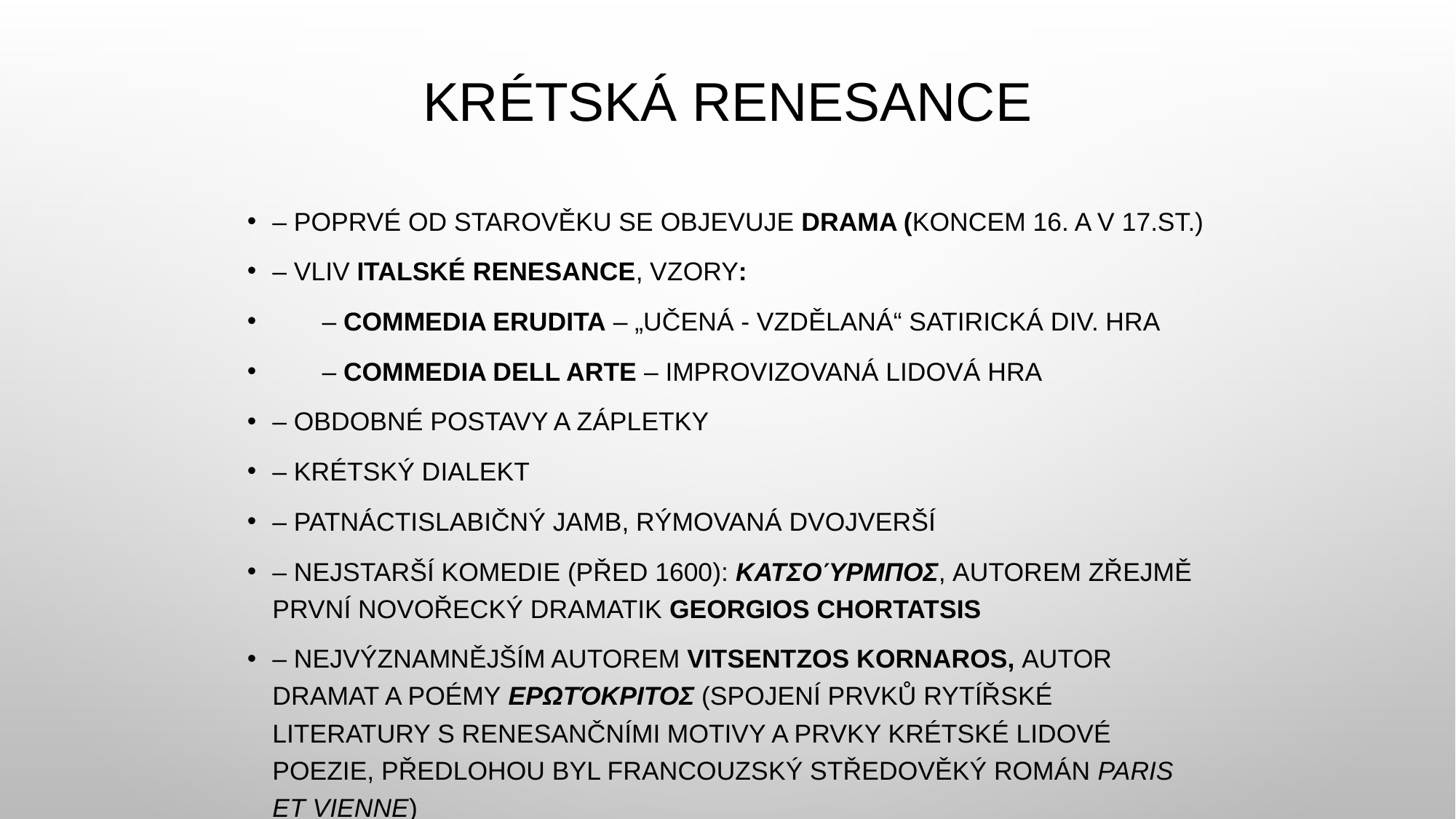

# Krétská renesance
– poprvé od starověku se objevuje drama (koncem 16. a v 17.st.)
– vliv italské renesance, vzory:
       – commedia erudita – „učená - vzdělaná“ satirická div. hra
       – commedia dell arte – improvizovaná lidová hra
– obdobné postavy a zápletky
– krétský dialekt
– patnáctislabičný jamb, rýmovaná dvojverší
– nejstarší komedie (před 1600): Κατσούρμπος, autorem zřejmě první novořecký dramatik Georgios Chortatsis
– nejvýznamnějším autorem Vitsentzos Kornaros, autor dramat a poémy Ερωτόκριτος (spojení prvků rytířské literatury s renesančními motivy a prvky krétské lidové poezie, předlohou byl francouzský středověký román Paris et Vienne)